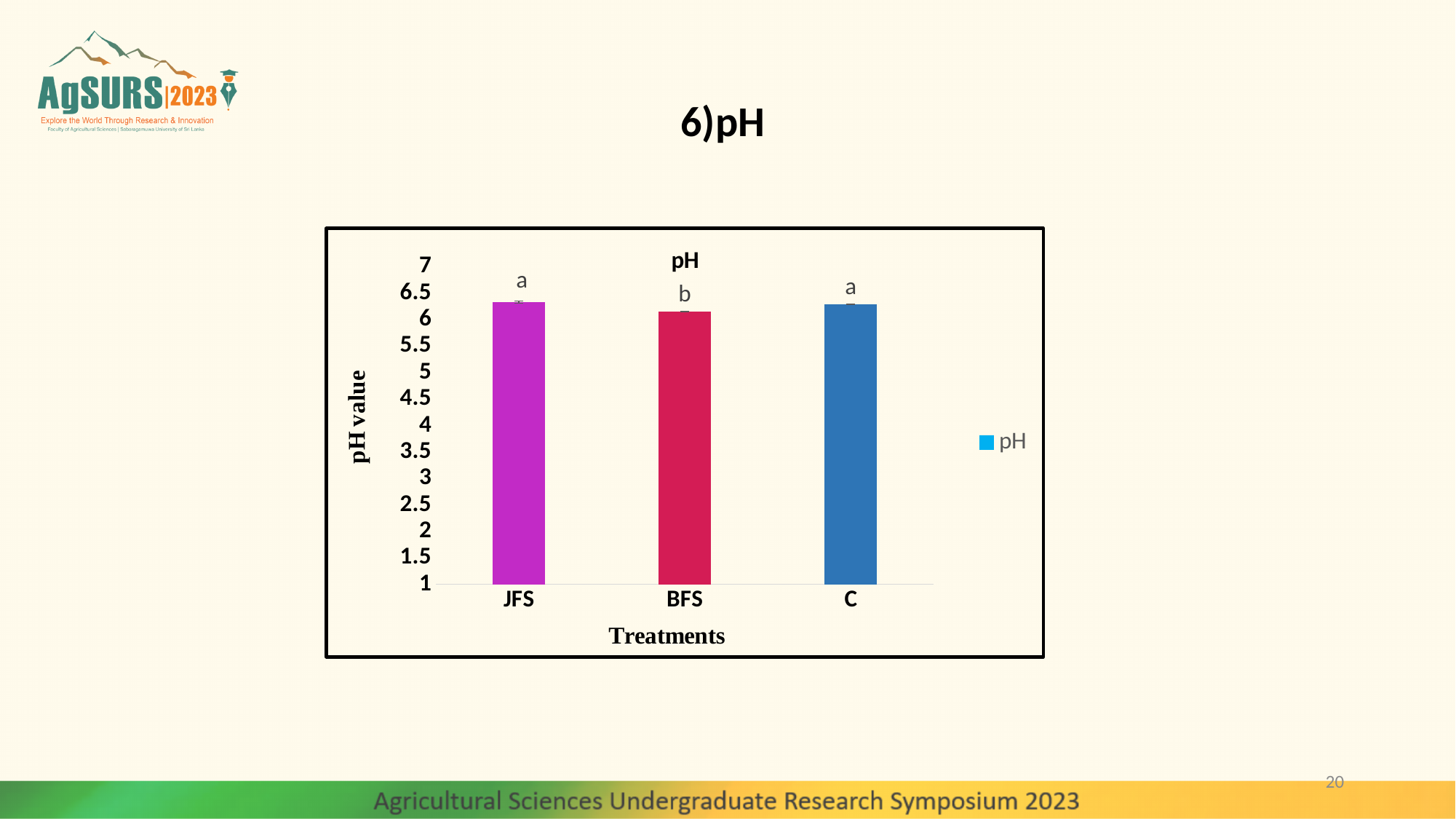

# 6)pH

### Chart:

| Category | pH |
|---|---|
| JFS | 6.33 |
| BFS | 6.156 |
| C | 6.29 |
20